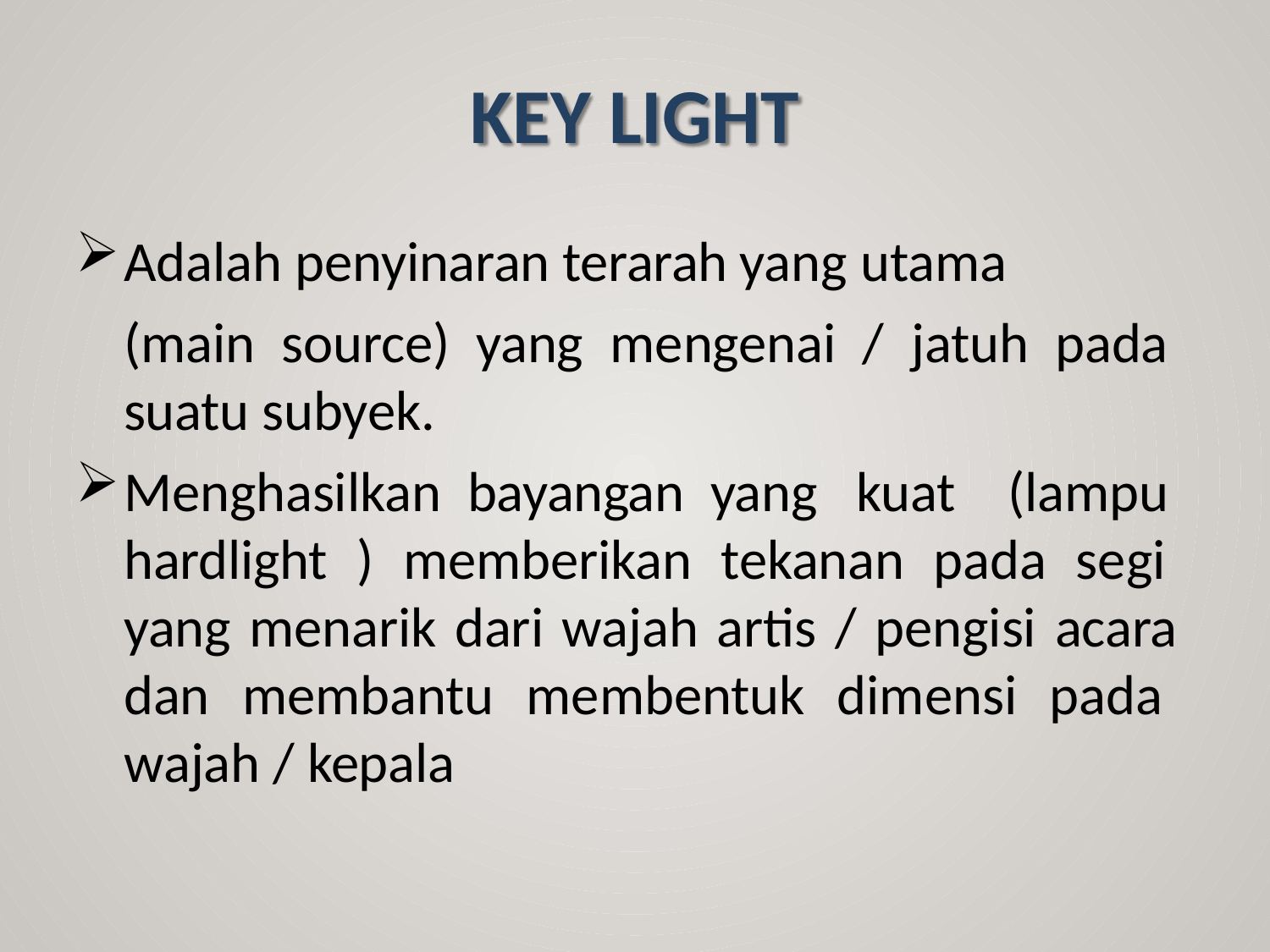

# KEY LIGHT

Adalah penyinaran terarah yang utama
(main source) yang mengenai / jatuh pada  suatu subyek.
Menghasilkan bayangan yang kuat  (lampu  hardlight ) memberikan tekanan pada segi  yang menarik dari wajah artis / pengisi acara  dan membantu membentuk dimensi pada  wajah / kepala